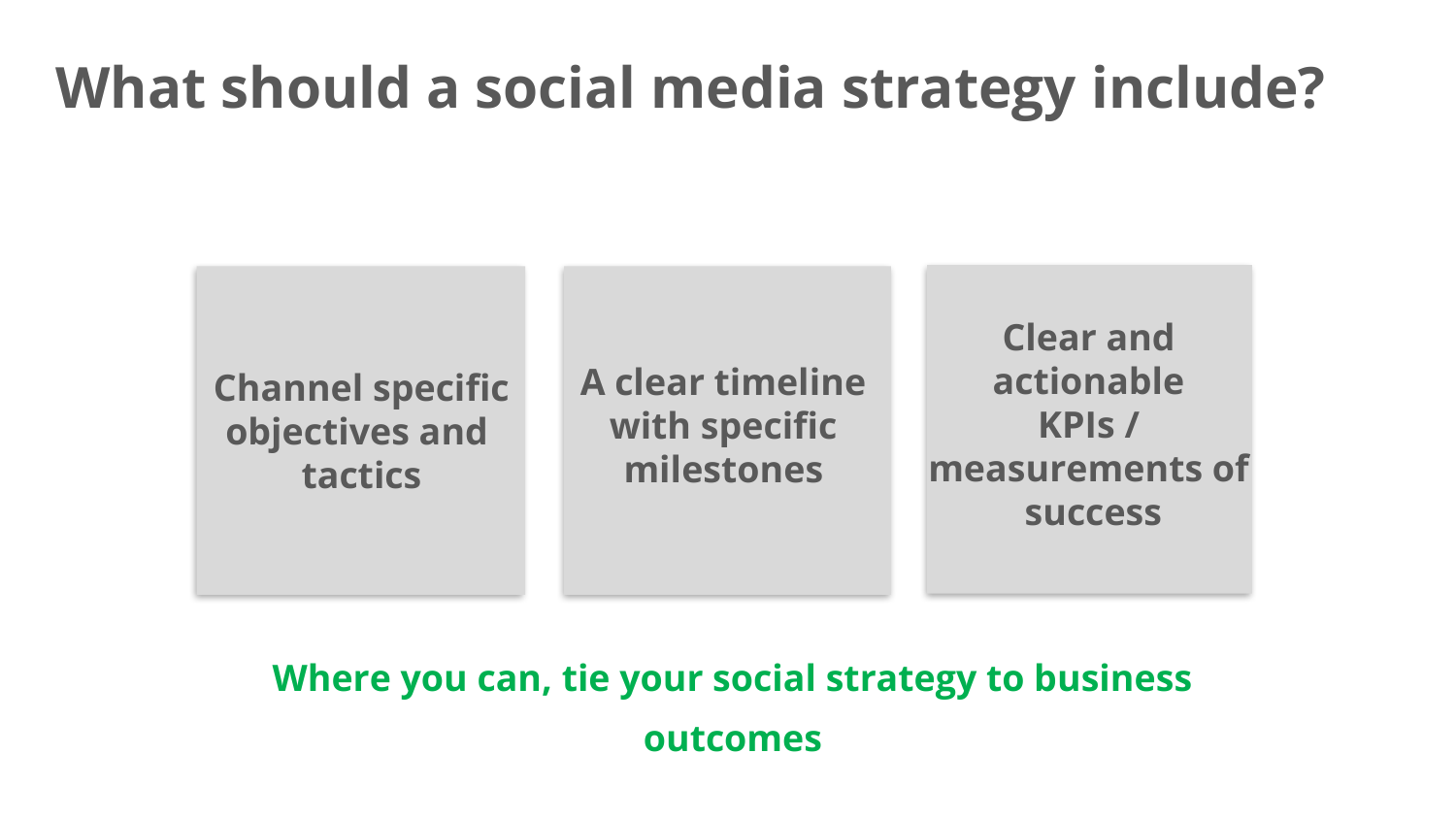

# What should a social media strategy include?

Clear and
actionable
KPIs /
measurements of
success
A clear timeline
with specific
milestones
Channel specific
objectives and
tactics

Where you can, tie your social strategy to business outcomes